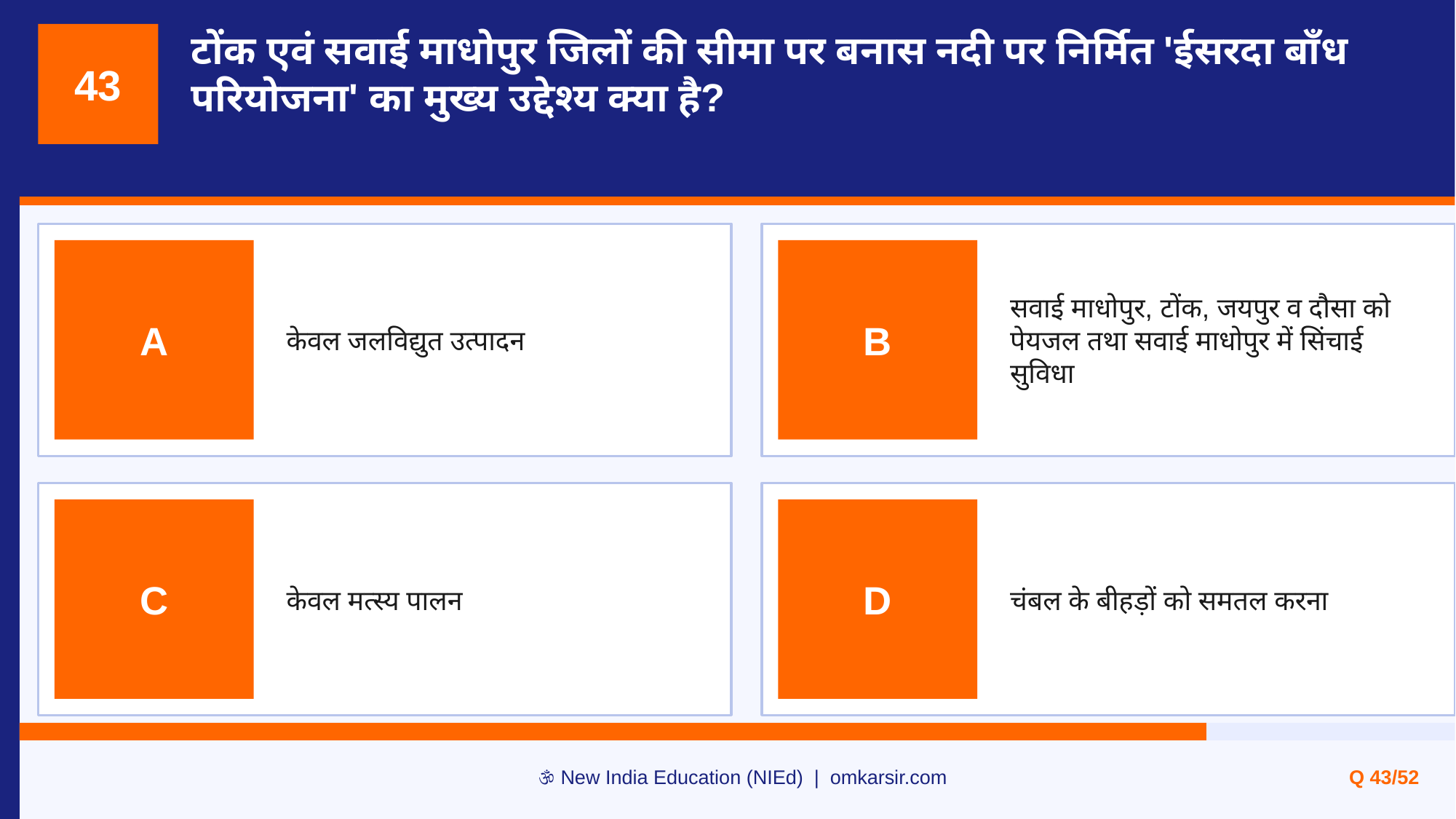

टोंक एवं सवाई माधोपुर जिलों की सीमा पर बनास नदी पर निर्मित 'ईसरदा बाँध परियोजना' का मुख्य उद्देश्य क्या है?
43

केवल जलविद्युत उत्पादन
सवाई माधोपुर, टोंक, जयपुर व दौसा को पेयजल तथा सवाई माधोपुर में सिंचाई सुविधा
A
B

केवल मत्स्य पालन
चंबल के बीहड़ों को समतल करना
C
D

🕉️ New India Education (NIEd)  |  omkarsir.com
Q 43/52